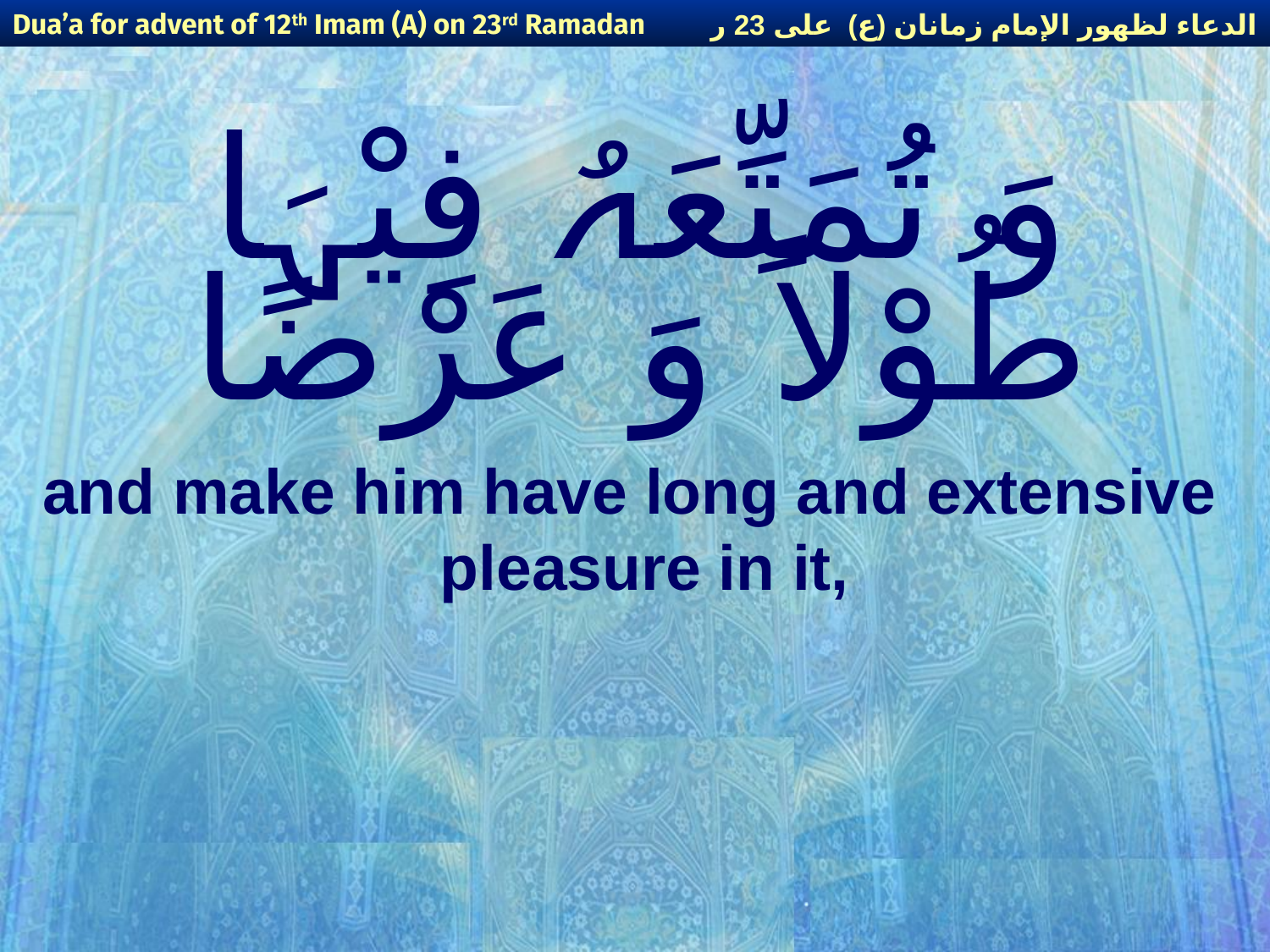

الدعاء لظهور الإمام زمانان (ع)  على 23 رمضان
Dua’a for advent of 12th Imam (A) on 23rd Ramadan
# وَ تُمَتِّعَہُ فِیْہَا طُوْلاً وَ عَرْضًا
and make him have long and extensive pleasure in it,